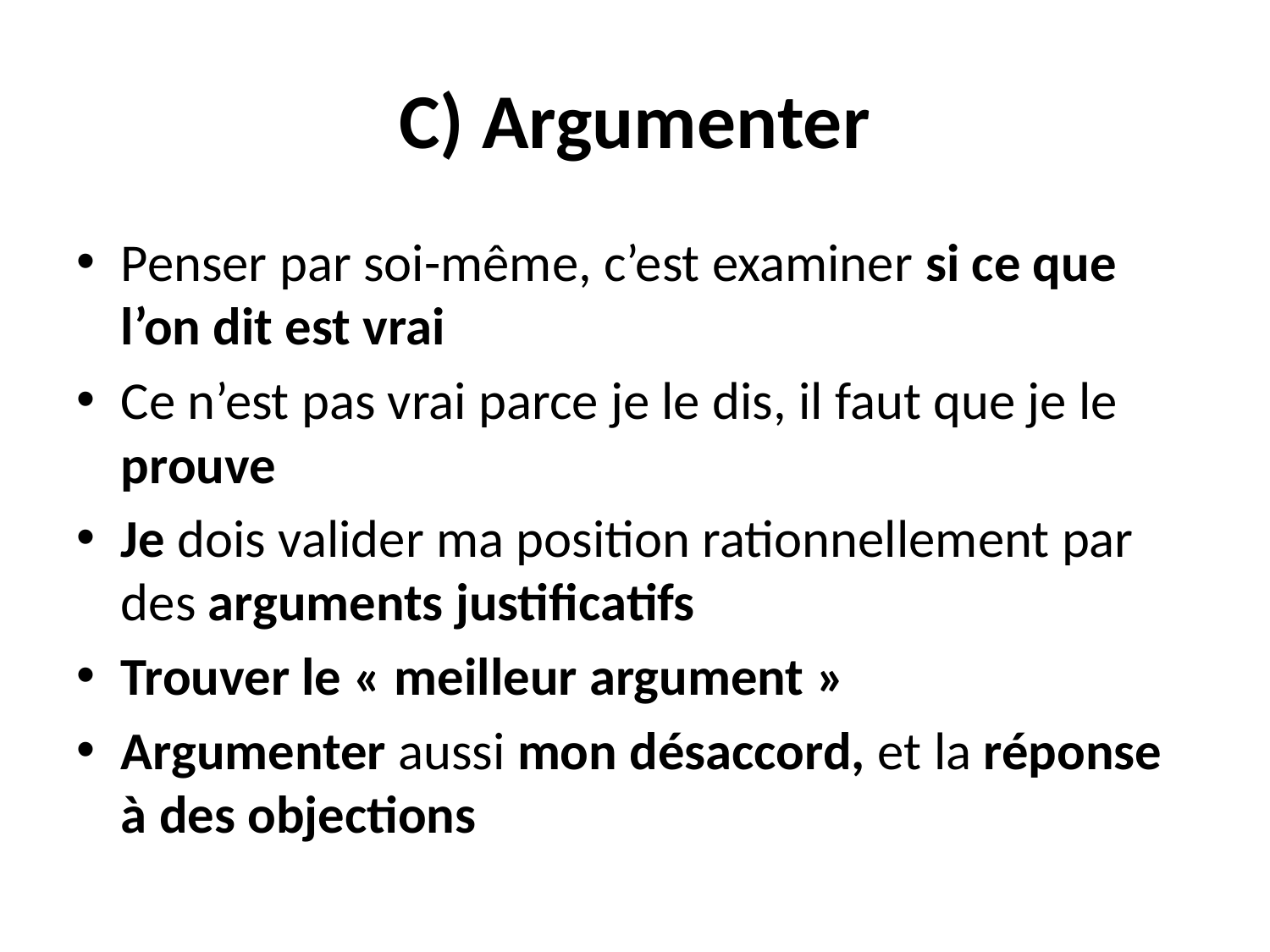

# C) Argumenter
Penser par soi-même, c’est examiner si ce que l’on dit est vrai
Ce n’est pas vrai parce je le dis, il faut que je le prouve
Je dois valider ma position rationnellement par des arguments justificatifs
Trouver le « meilleur argument »
Argumenter aussi mon désaccord, et la réponse à des objections